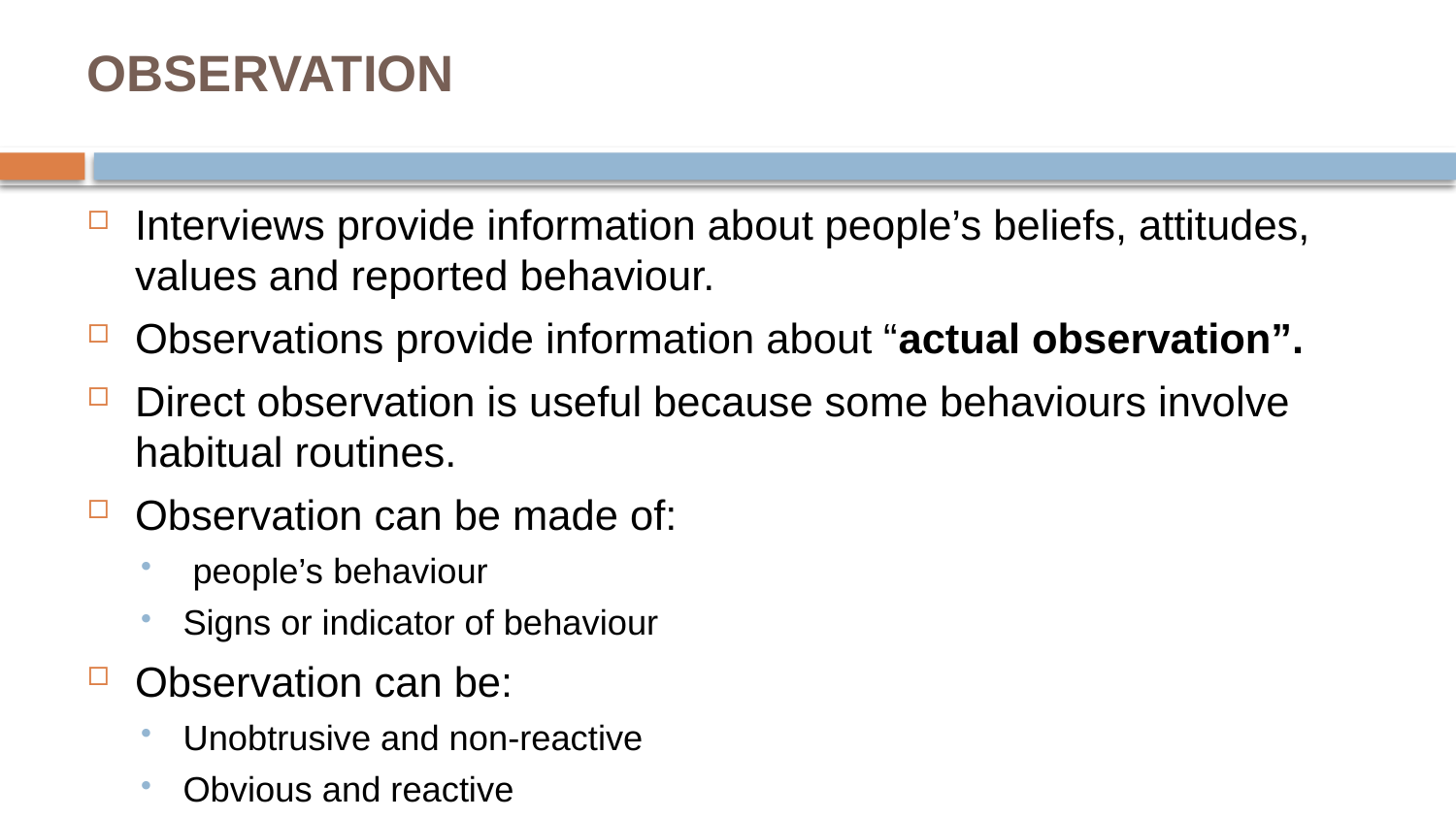

# OBSERVATION
Interviews provide information about people’s beliefs, attitudes, values and reported behaviour.
Observations provide information about “actual observation”.
Direct observation is useful because some behaviours involve habitual routines.
Observation can be made of:
 people’s behaviour
Signs or indicator of behaviour
Observation can be:
Unobtrusive and non-reactive
Obvious and reactive